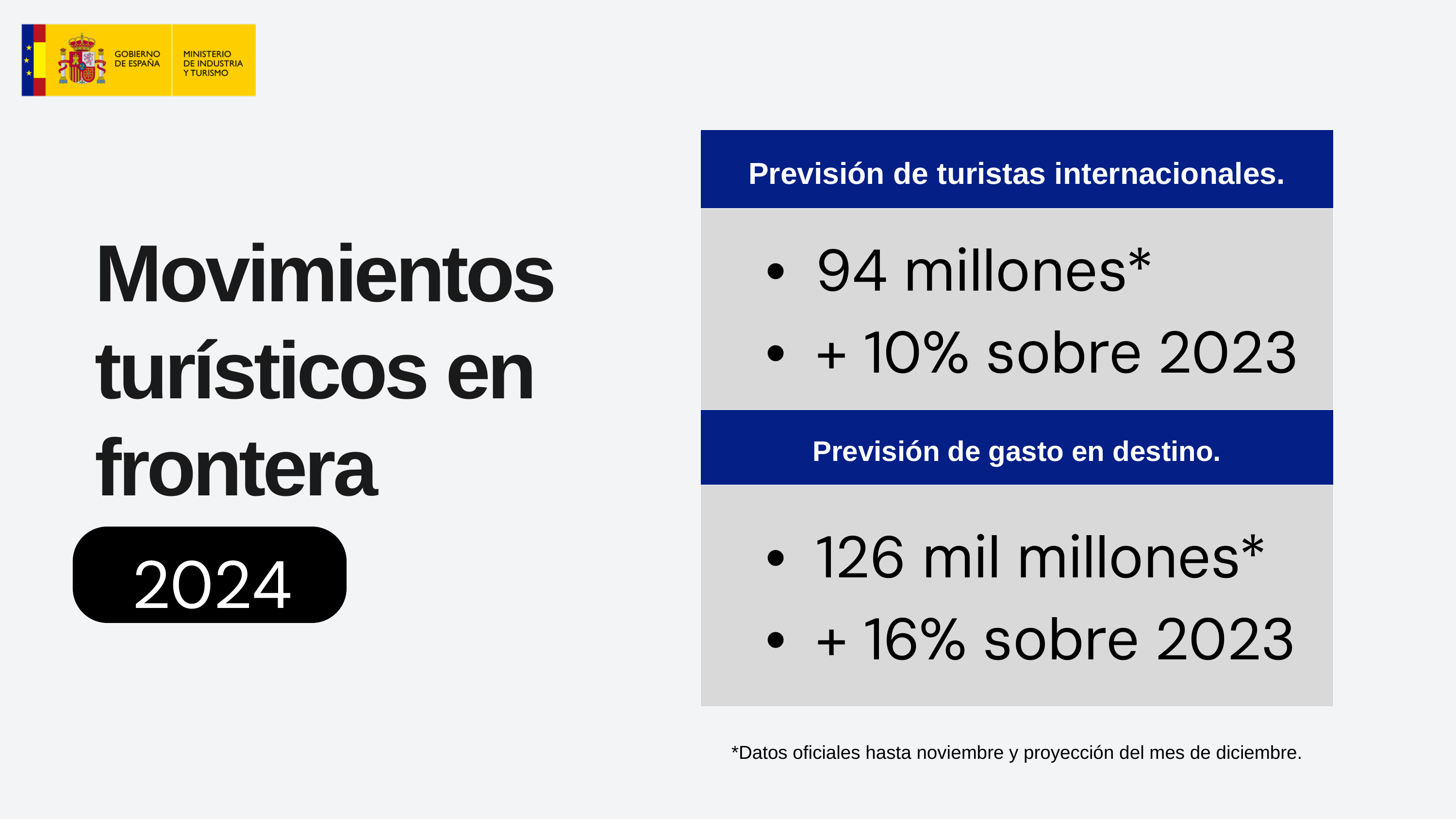

| Previsión de turistas internacionales. |
| --- |
| 94 millones\* + 10% sobre 2023 |
| Previsión de gasto en destino. |
| 126 mil millones\* + 16% sobre 2023 |
Movimientos turísticos en frontera
2024

*Datos oficiales hasta noviembre y proyección del mes de diciembre.